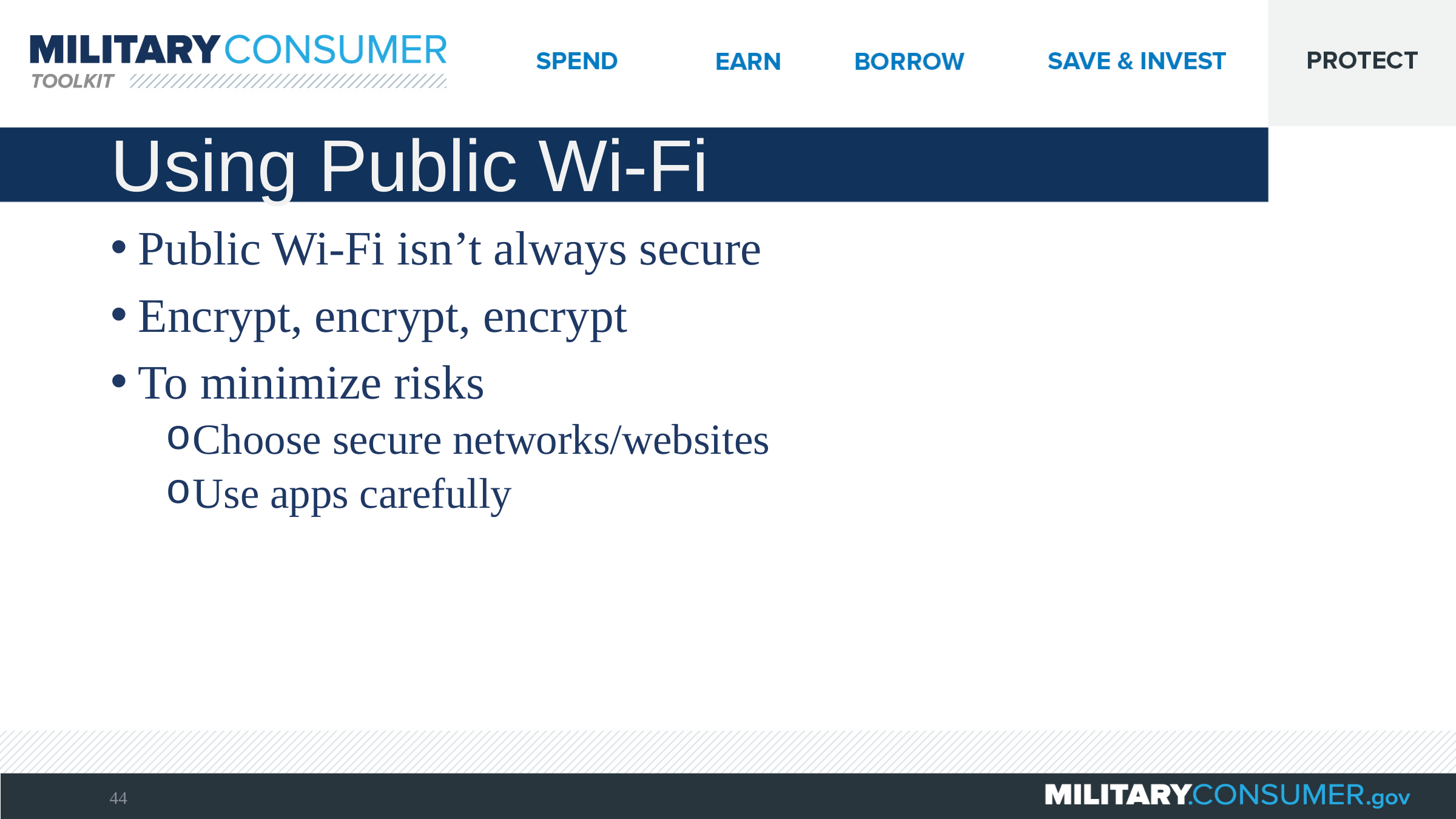

# Using Public Wi-Fi
Public Wi-Fi isn’t always secure
Encrypt, encrypt, encrypt
To minimize risks
Choose secure networks/websites
Use apps carefully

44